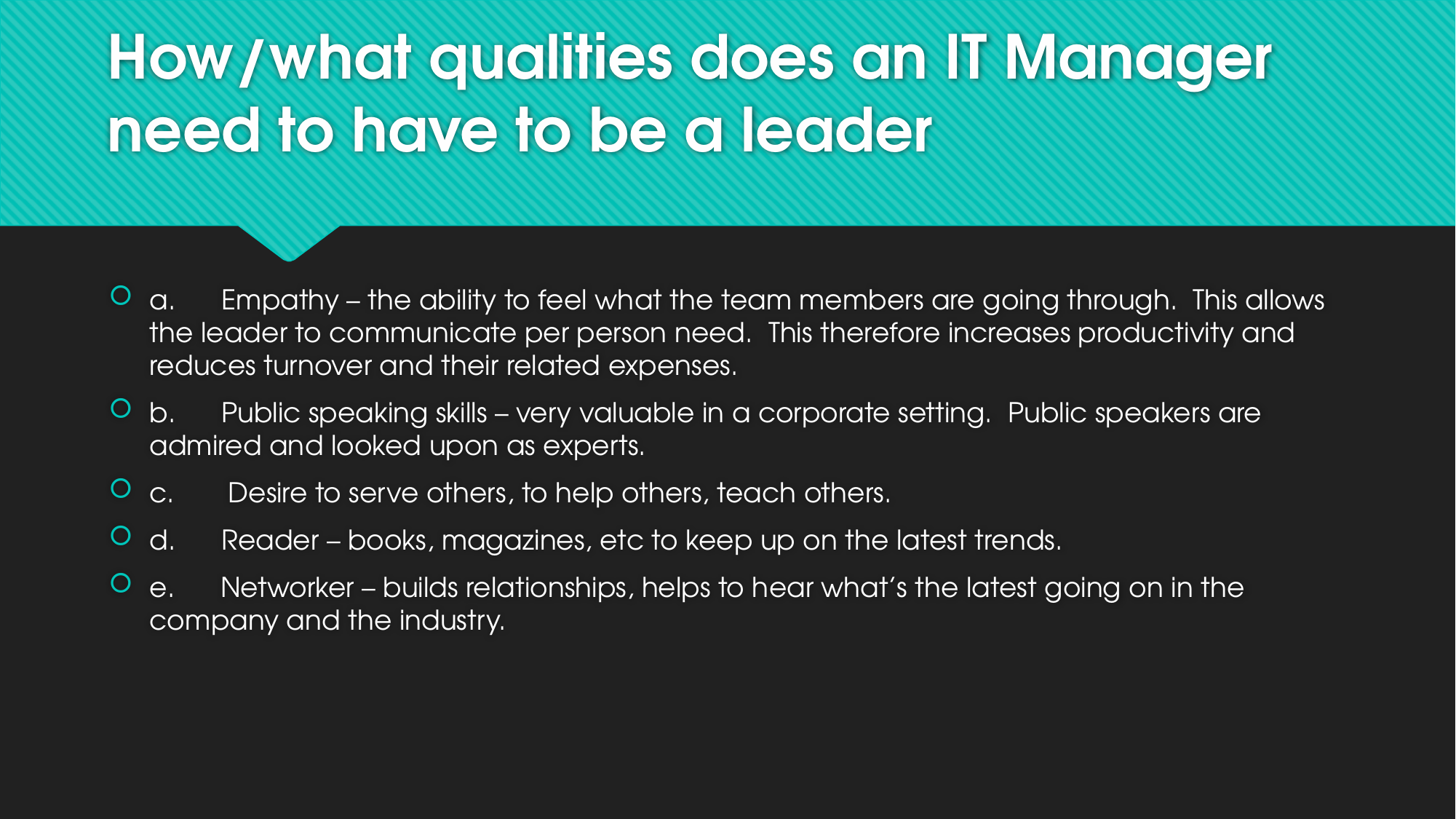

# How/what qualities does an IT Manager need to have to be a leader
a.      Empathy – the ability to feel what the team members are going through.  This allows the leader to communicate per person need.  This therefore increases productivity and reduces turnover and their related expenses.
b.      Public speaking skills – very valuable in a corporate setting.  Public speakers are admired and looked upon as experts.
c.       Desire to serve others, to help others, teach others.
d.      Reader – books, magazines, etc to keep up on the latest trends.
e.      Networker – builds relationships, helps to hear what’s the latest going on in the company and the industry.